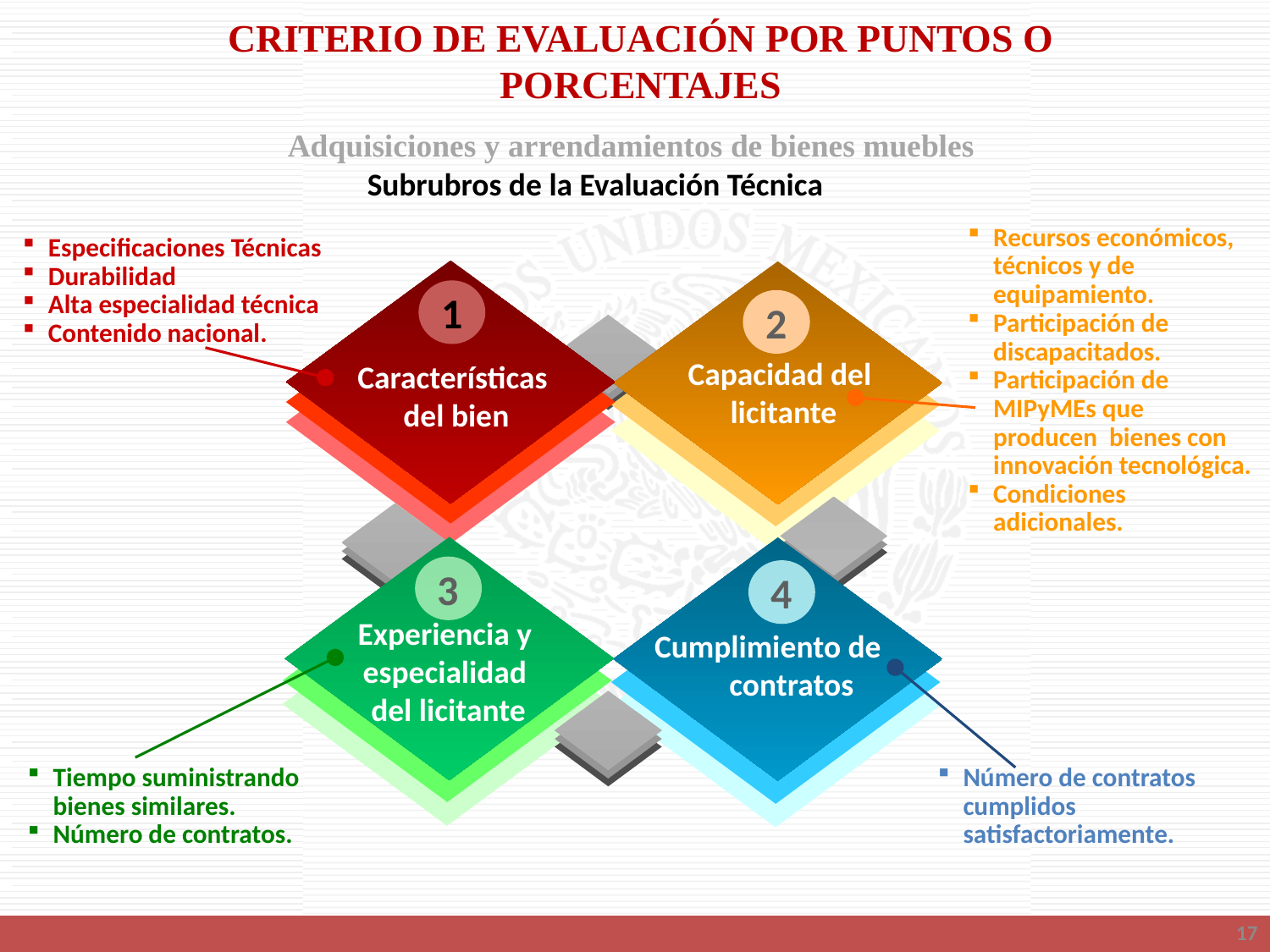

CRITERIO DE EVALUACIÓN POR PUNTOS O PORCENTAJES
Adquisiciones y arrendamientos de bienes muebles
Subrubros de la Evaluación Técnica
Recursos económicos, técnicos y de equipamiento.
Participación de discapacitados.
Participación de MIPyMEs que producen  bienes con innovación tecnológica.
Condiciones adicionales.
Especificaciones Técnicas
Durabilidad
Alta especialidad técnica
Contenido nacional.

1

2

Capacidad del
licitante
Características
del bien

3

4
Experiencia y
especialidad
del licitante
Cumplimiento de contratos

Tiempo suministrando bienes similares.
Número de contratos.
Número de contratos cumplidos satisfactoriamente.
17